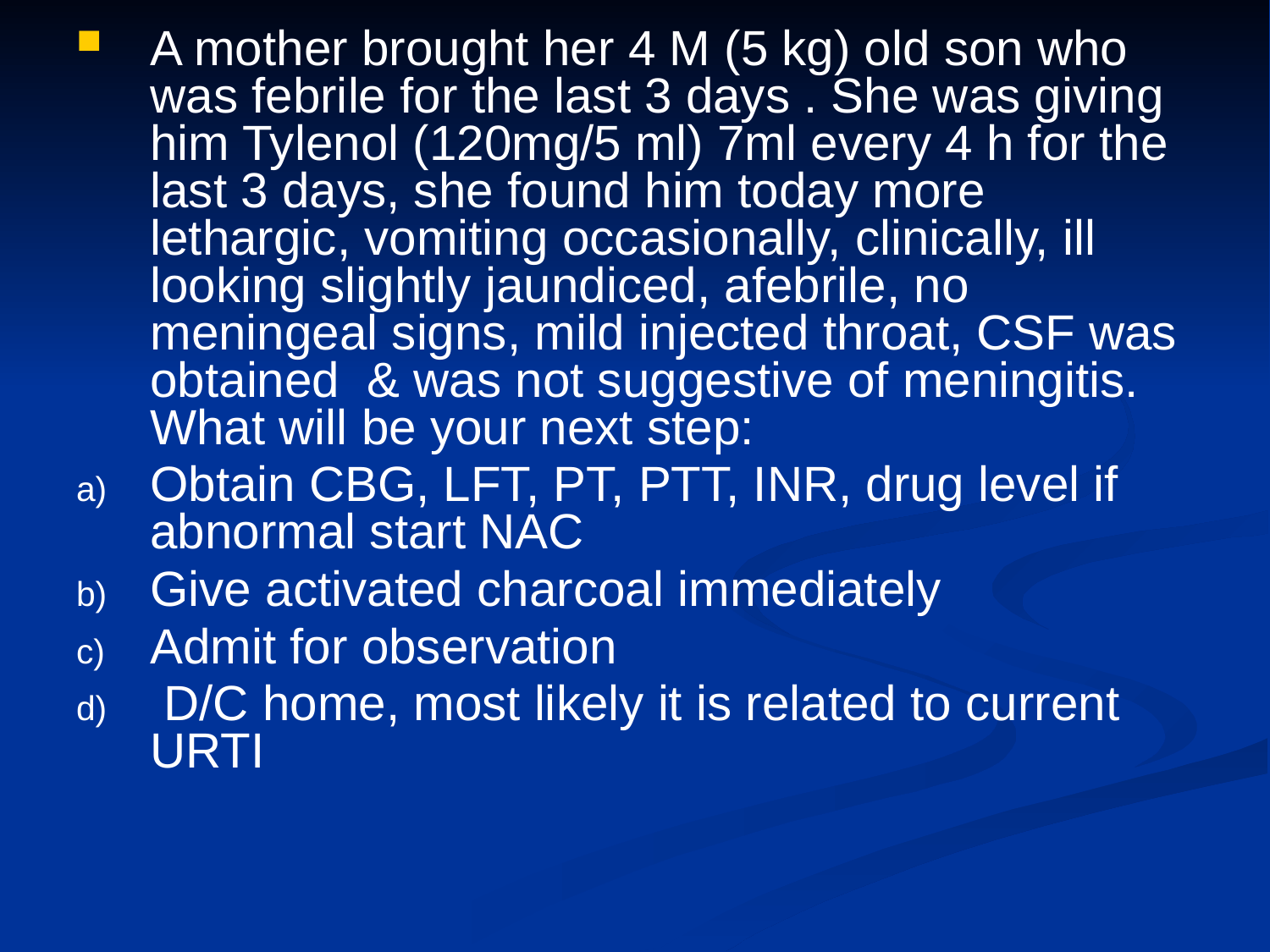

A mother brought her 4 M (5 kg) old son who was febrile for the last 3 days . She was giving him Tylenol (120mg/5 ml) 7ml every 4 h for the last 3 days, she found him today more lethargic, vomiting occasionally, clinically, ill looking slightly jaundiced, afebrile, no meningeal signs, mild injected throat, CSF was obtained  & was not suggestive of meningitis. What will be your next step:
Obtain CBG, LFT, PT, PTT, INR, drug level if abnormal start NAC
Give activated charcoal immediately
Admit for observation
 D/C home, most likely it is related to current URTI